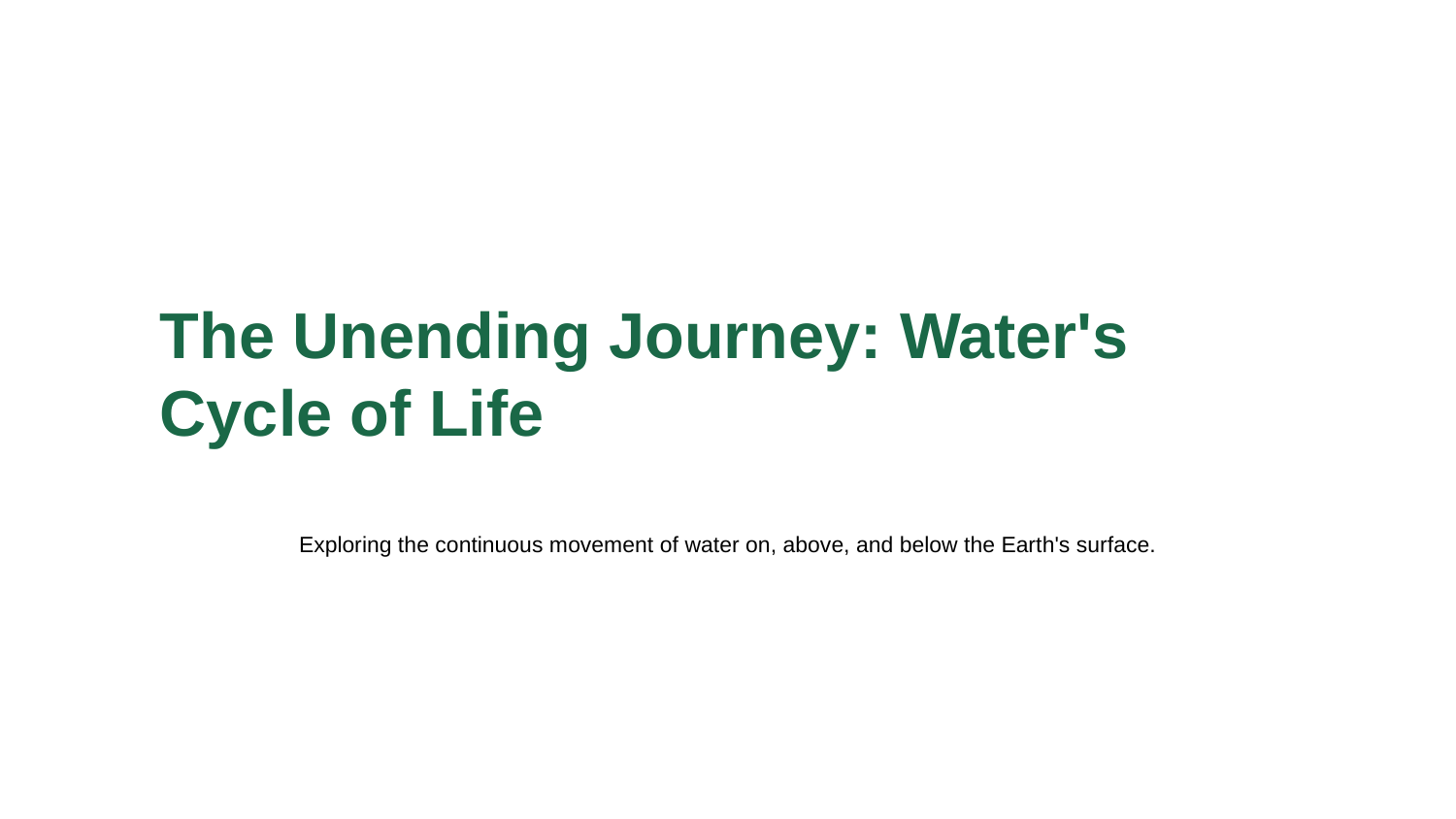

The Unending Journey: Water's Cycle of Life

Exploring the continuous movement of water on, above, and below the Earth's surface.